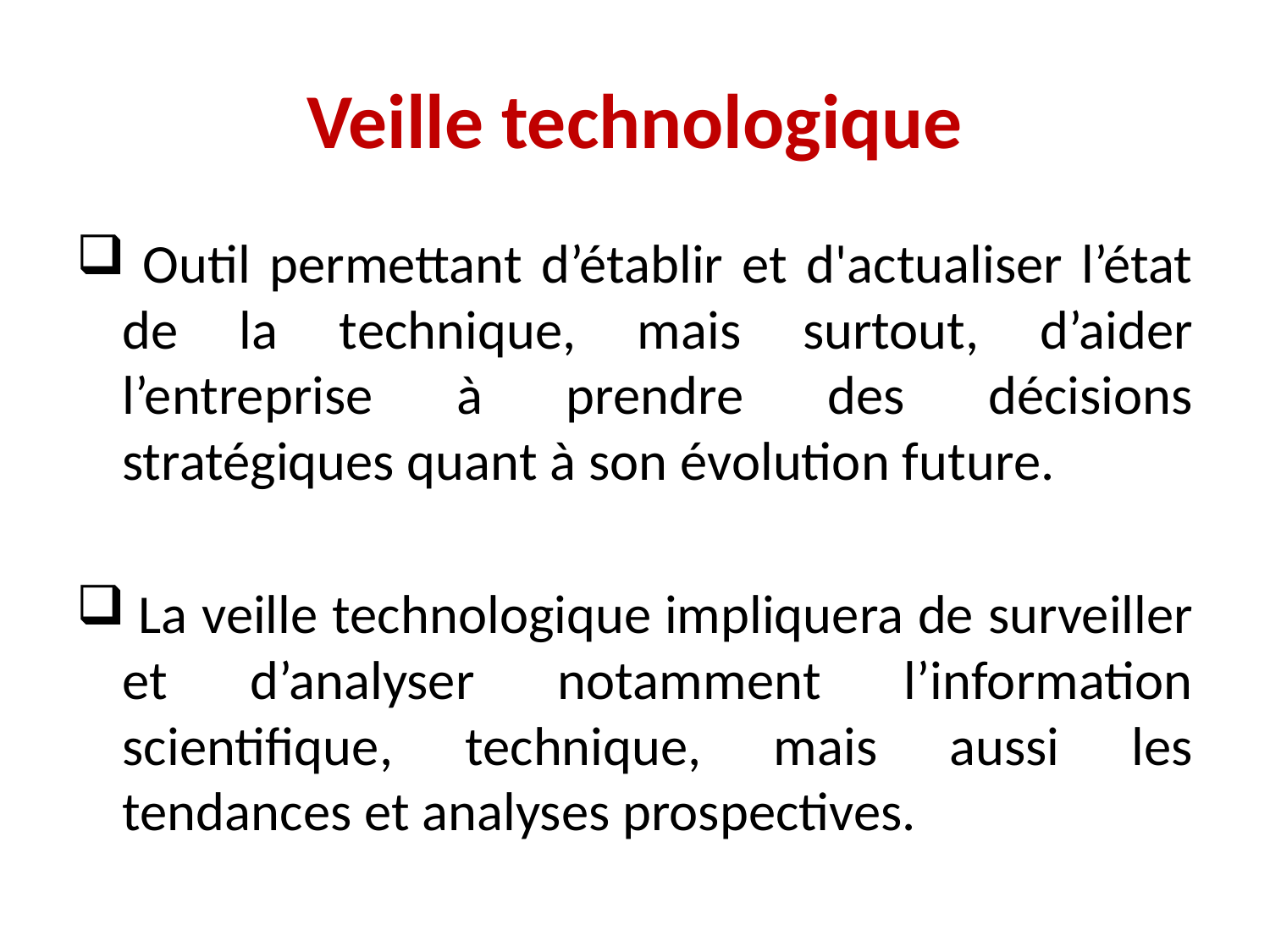

# Veille technologique
 Outil permettant d’établir et d'actualiser l’état de la technique, mais surtout, d’aider l’entreprise à prendre des décisions stratégiques quant à son évolution future.

 La veille technologique impliquera de surveiller et d’analyser notamment l’information scientifique, technique, mais aussi les tendances et analyses prospectives.